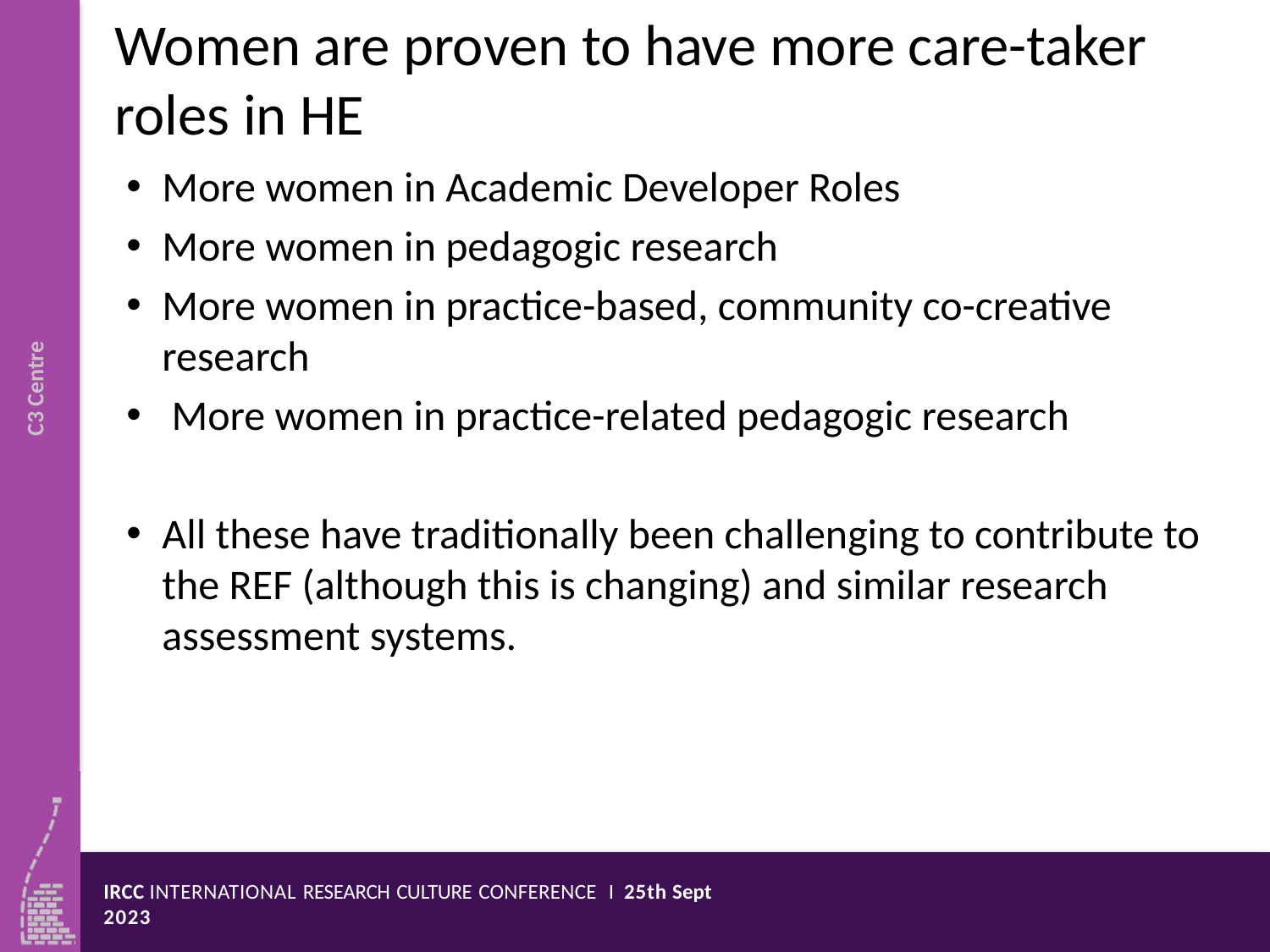

# Women are proven to have more care-taker roles in HE
More women in Academic Developer Roles
More women in pedagogic research
More women in practice-based, community co-creative research
 More women in practice-related pedagogic research

All these have traditionally been challenging to contribute to the REF (although this is changing) and similar research assessment systems.